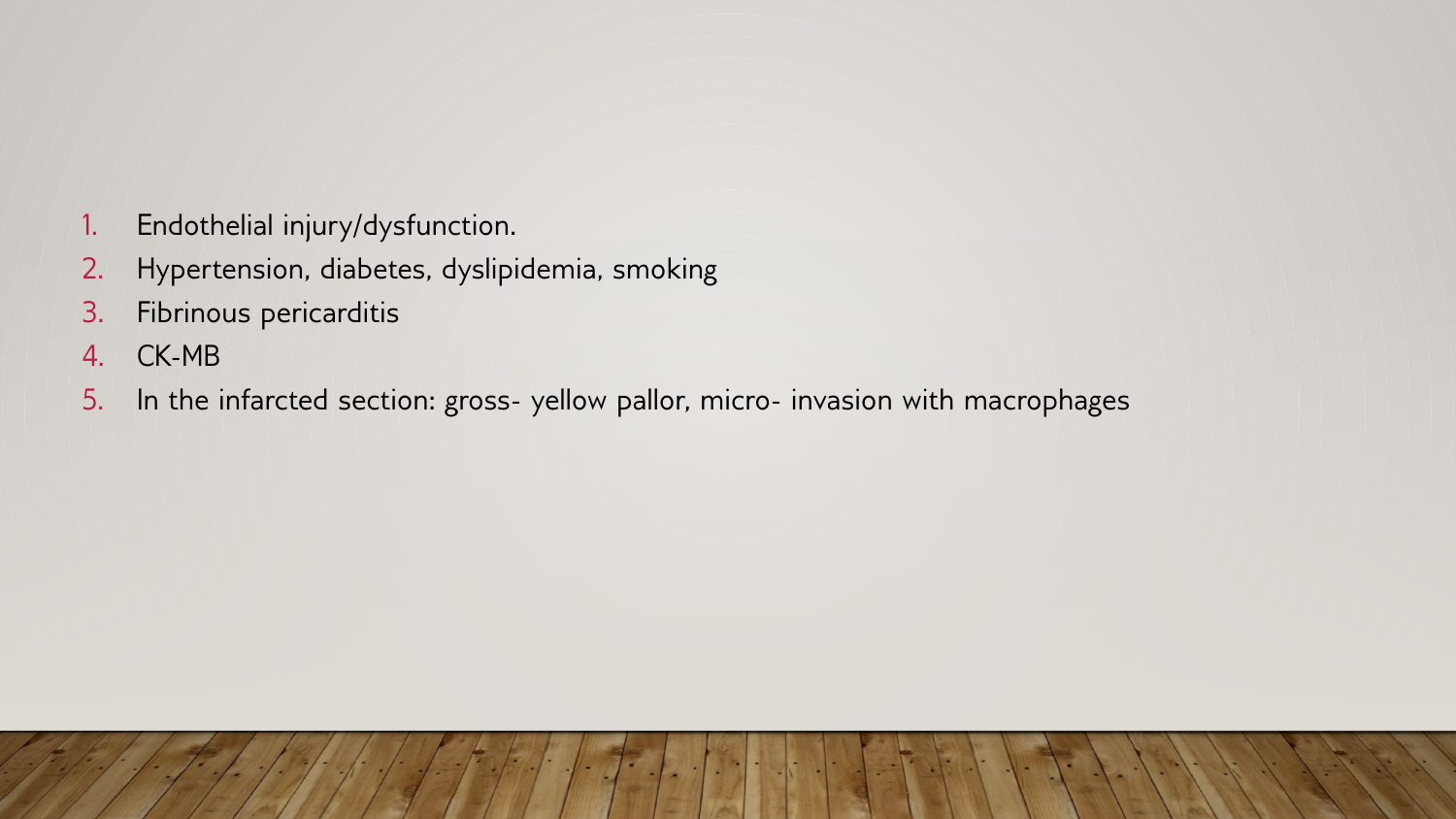

#
Endothelial injury/dysfunction.
Hypertension, diabetes, dyslipidemia, smoking
Fibrinous pericarditis
CK-MB
In the infarcted section: gross- yellow pallor, micro- invasion with macrophages